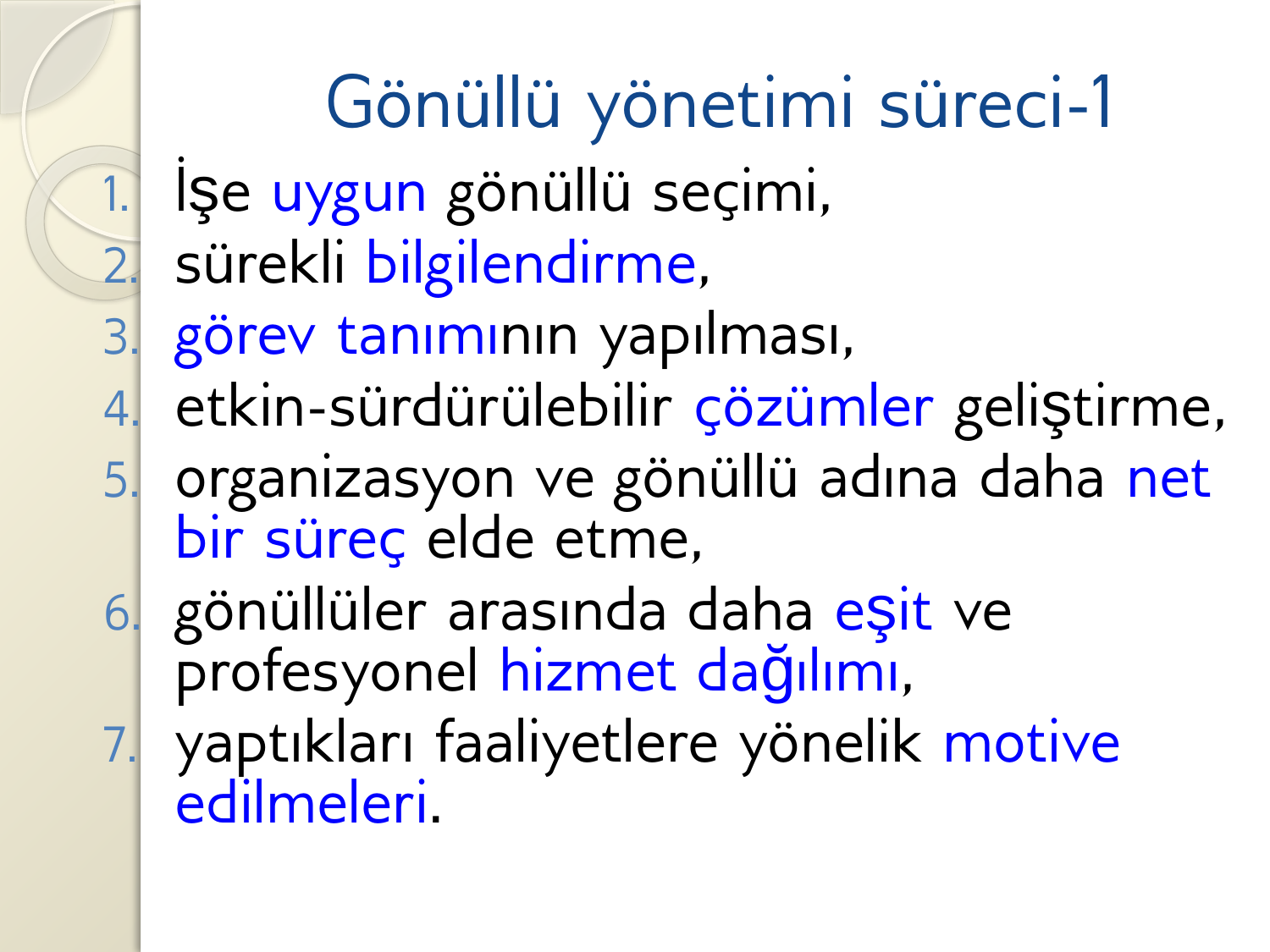

# Gönüllü yönetimi süreci-1
İşe uygun gönüllü seçimi,
sürekli bilgilendirme,
görev tanımının yapılması,
etkin-sürdürülebilir çözümler geliştirme,
organizasyon ve gönüllü adına daha net bir süreç elde etme,
gönüllüler arasında daha eşit ve profesyonel hizmet dağılımı,
yaptıkları faaliyetlere yönelik motive edilmeleri.